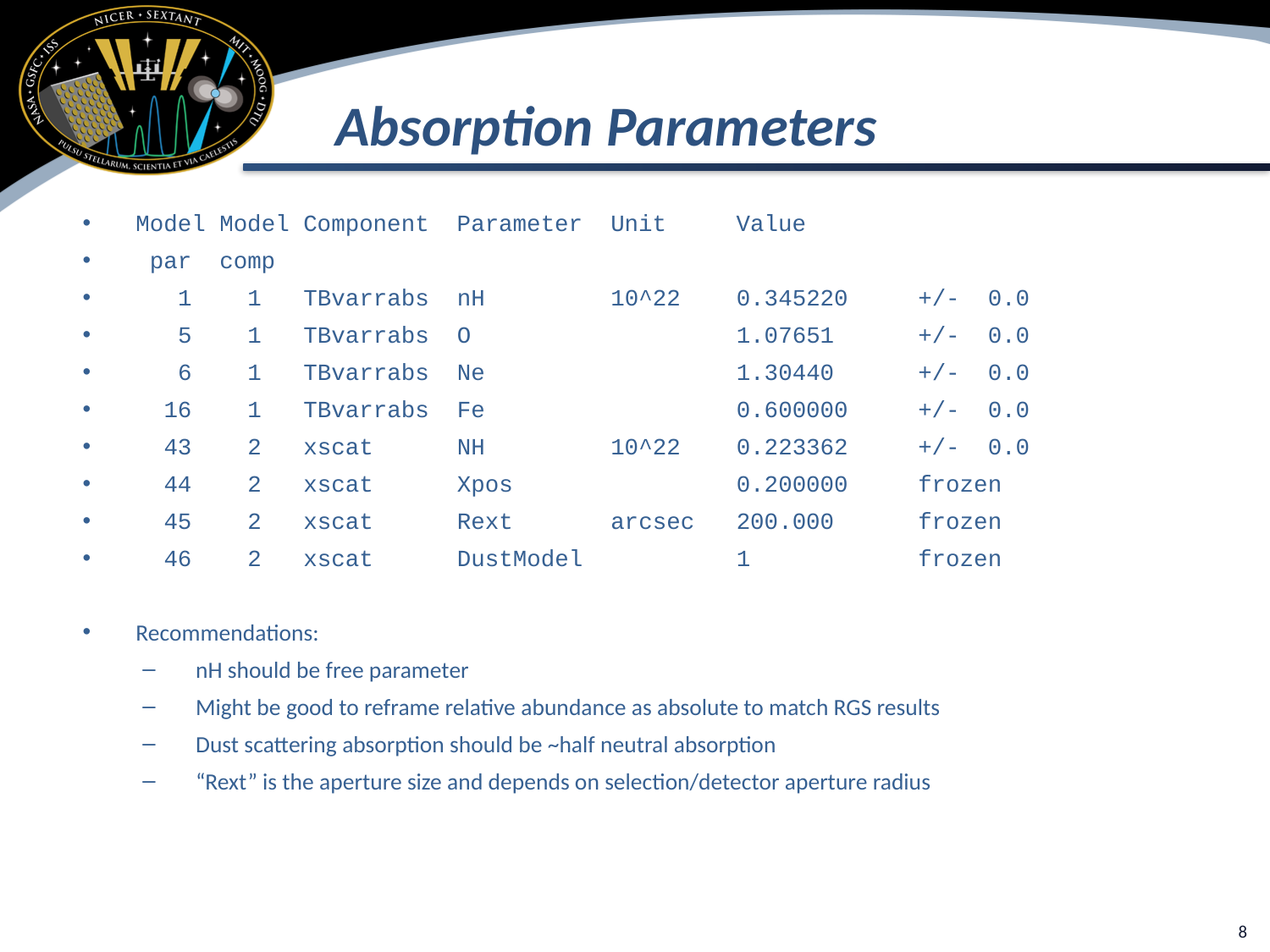

# Absorption Parameters
Model Model Component  Parameter  Unit     Value
 par  comp
   1    1   TBvarrabs  nH         10^22    0.345220     +/-  0.0
   5    1   TBvarrabs  O                   1.07651      +/-  0.0
   6    1   TBvarrabs  Ne                  1.30440      +/-  0.0
  16    1   TBvarrabs  Fe                  0.600000     +/-  0.0
  43    2   xscat      NH         10^22    0.223362     +/-  0.0
  44    2   xscat      Xpos                0.200000     frozen
  45    2   xscat      Rext       arcsec   200.000      frozen
  46    2   xscat      DustModel           1            frozen

Recommendations:
nH should be free parameter
Might be good to reframe relative abundance as absolute to match RGS results
Dust scattering absorption should be ~half neutral absorption
“Rext” is the aperture size and depends on selection/detector aperture radius